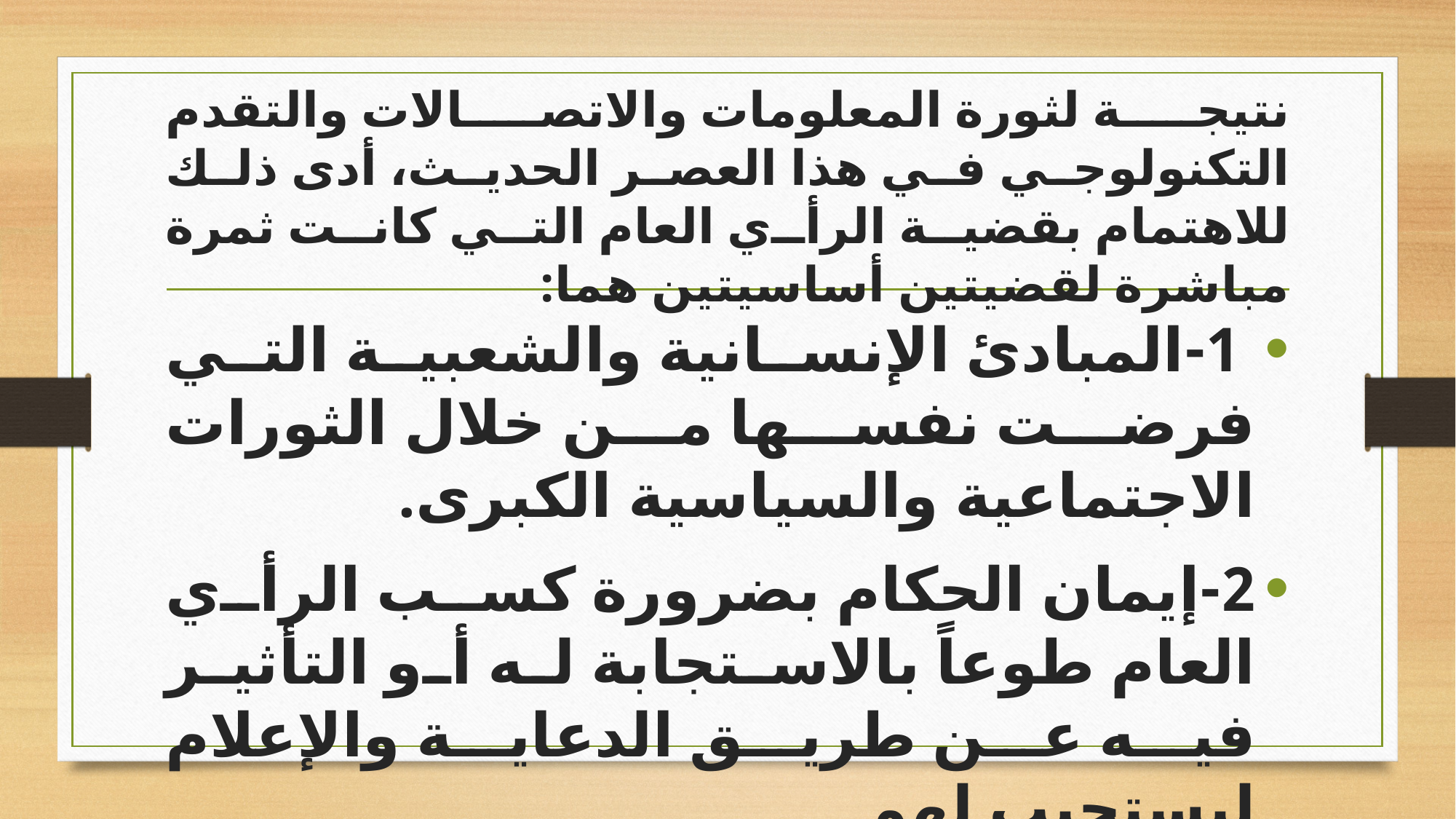

# نتيجة لثورة المعلومات والاتصالات والتقدم التكنولوجي في هذا العصر الحديث، أدى ذلك للاهتمام بقضية الرأي العام التي كانت ثمرة مباشرة لقضيتين أساسيتين هما:
 1-المبادئ الإنسانية والشعبية التي فرضت نفسها من خلال الثورات الاجتماعية والسياسية الكبرى.
2-إيمان الحكام بضرورة كسب الرأي العام طوعاً بالاستجابة له أو التأثير فيه عن طريق الدعاية والإعلام ليستجيب لهم.